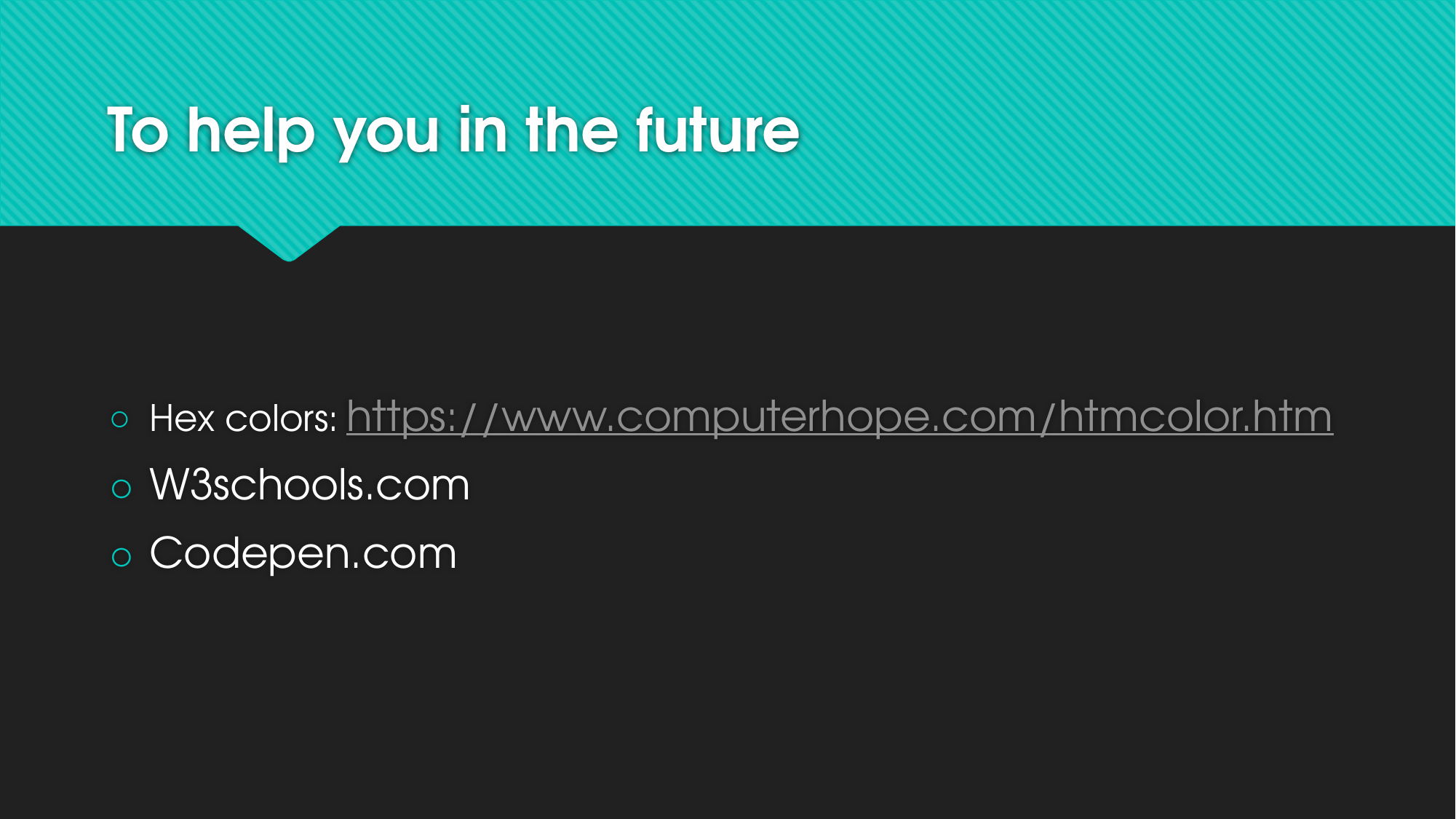

# To help you in the future
Hex colors: https://www.computerhope.com/htmcolor.htm
W3schools.com
Codepen.com